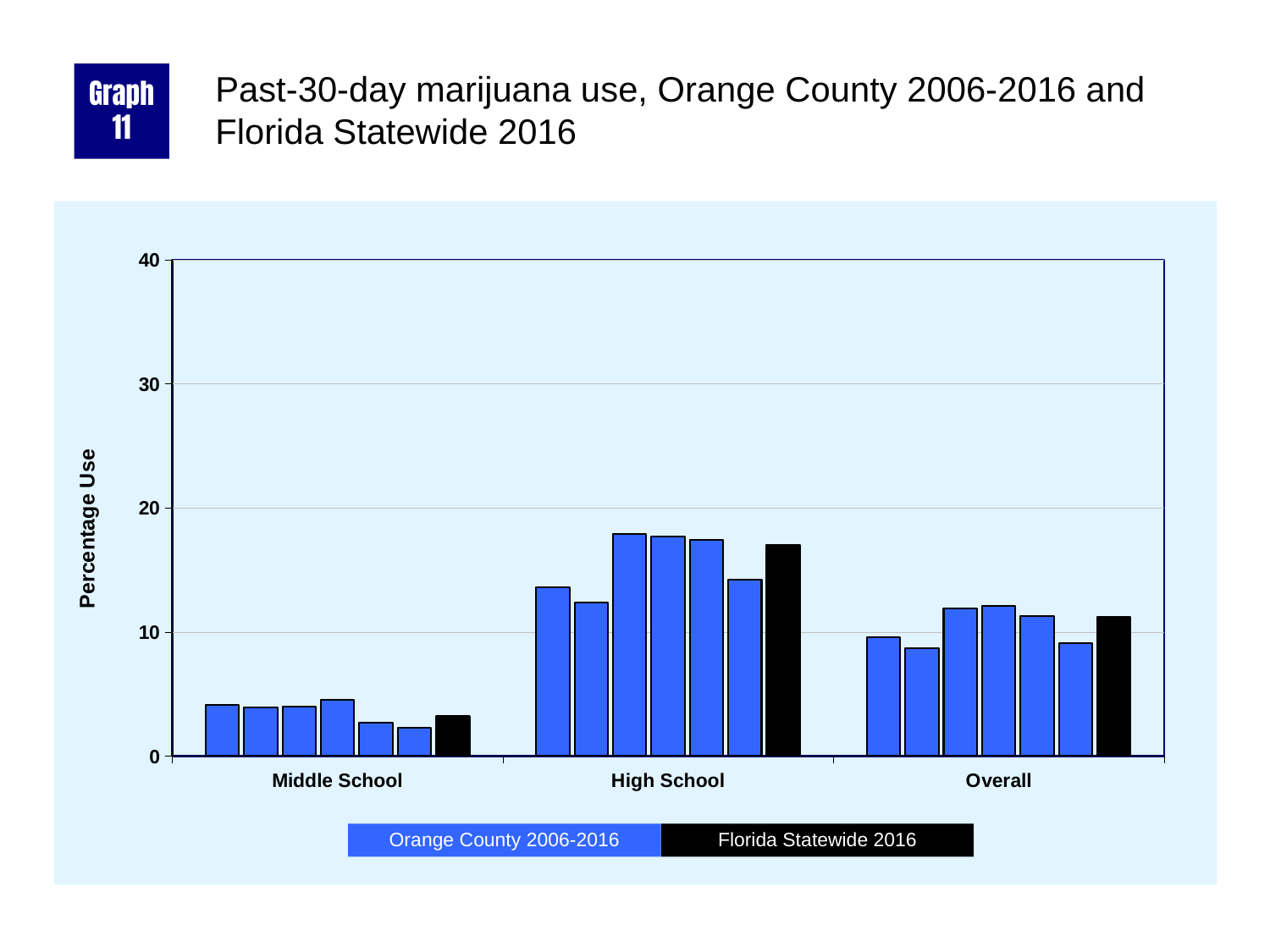

Graph 11
Past-30-day marijuana use, Orange County 2006-2016 and Florida Statewide 2016

### Chart

| Category | County 2006 | County 2008 | County 2010 | County 2012 | County 2014 | County 2016 | Florida 2016 |
|---|---|---|---|---|---|---|---|
| Middle School | 4.1 | 3.9 | 4.0 | 4.5 | 2.7 | 2.3 | 3.2 |
| High School | 13.6 | 12.4 | 17.9 | 17.7 | 17.4 | 14.2 | 17.0 |
| Overall | 9.6 | 8.7 | 11.9 | 12.1 | 11.3 | 9.1 | 11.2 |
Florida Statewide 2016
Orange County 2006-2016